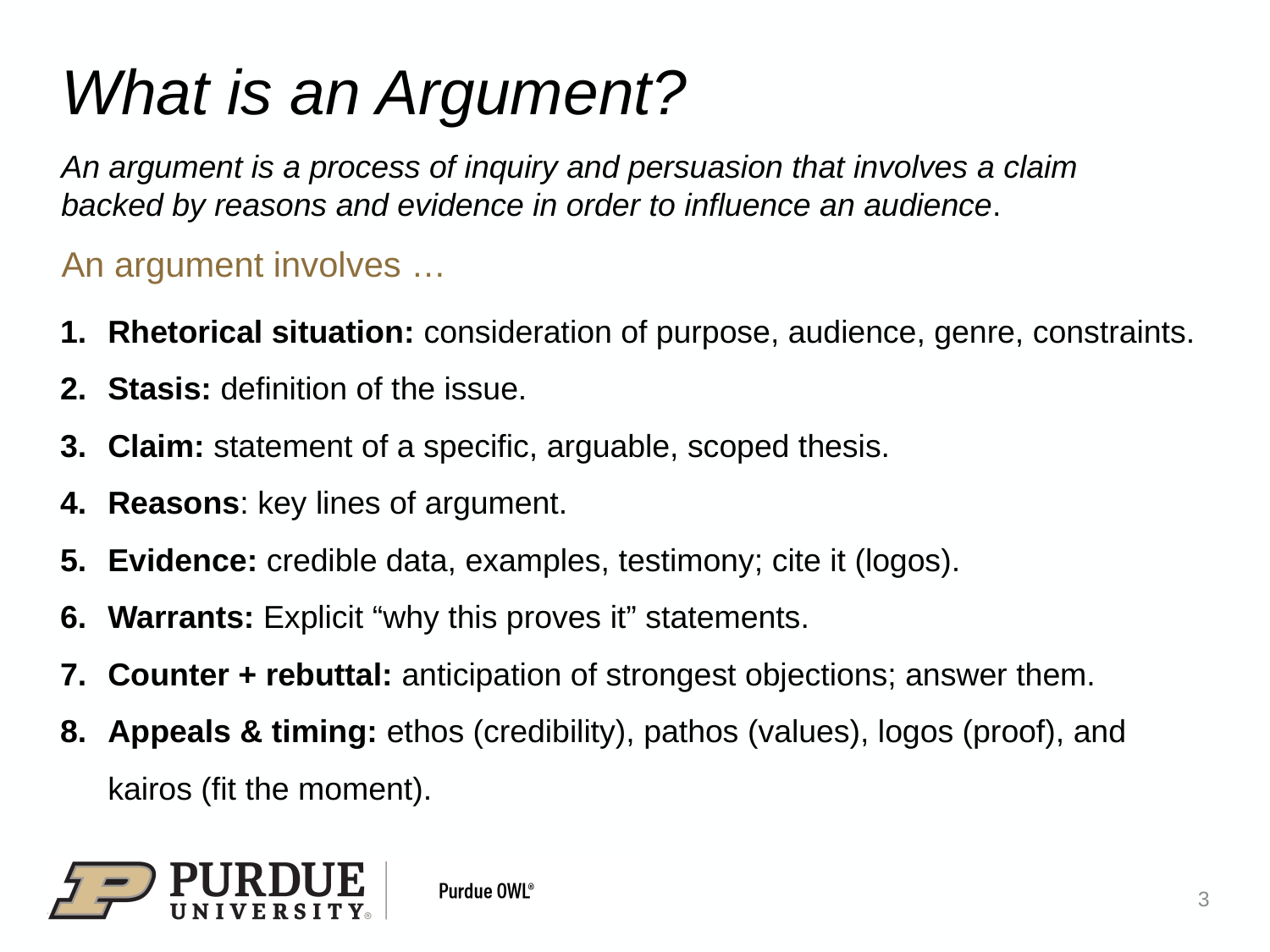

# What is an Argument?
An argument is a process of inquiry and persuasion that involves a claim backed by reasons and evidence in order to influence an audience.
An argument involves …
Rhetorical situation: consideration of purpose, audience, genre, constraints.
Stasis: definition of the issue.
Claim: statement of a specific, arguable, scoped thesis.
Reasons: key lines of argument.
Evidence: credible data, examples, testimony; cite it (logos).
Warrants: Explicit “why this proves it” statements.
Counter + rebuttal: anticipation of strongest objections; answer them.
Appeals & timing: ethos (credibility), pathos (values), logos (proof), and kairos (fit the moment).
3